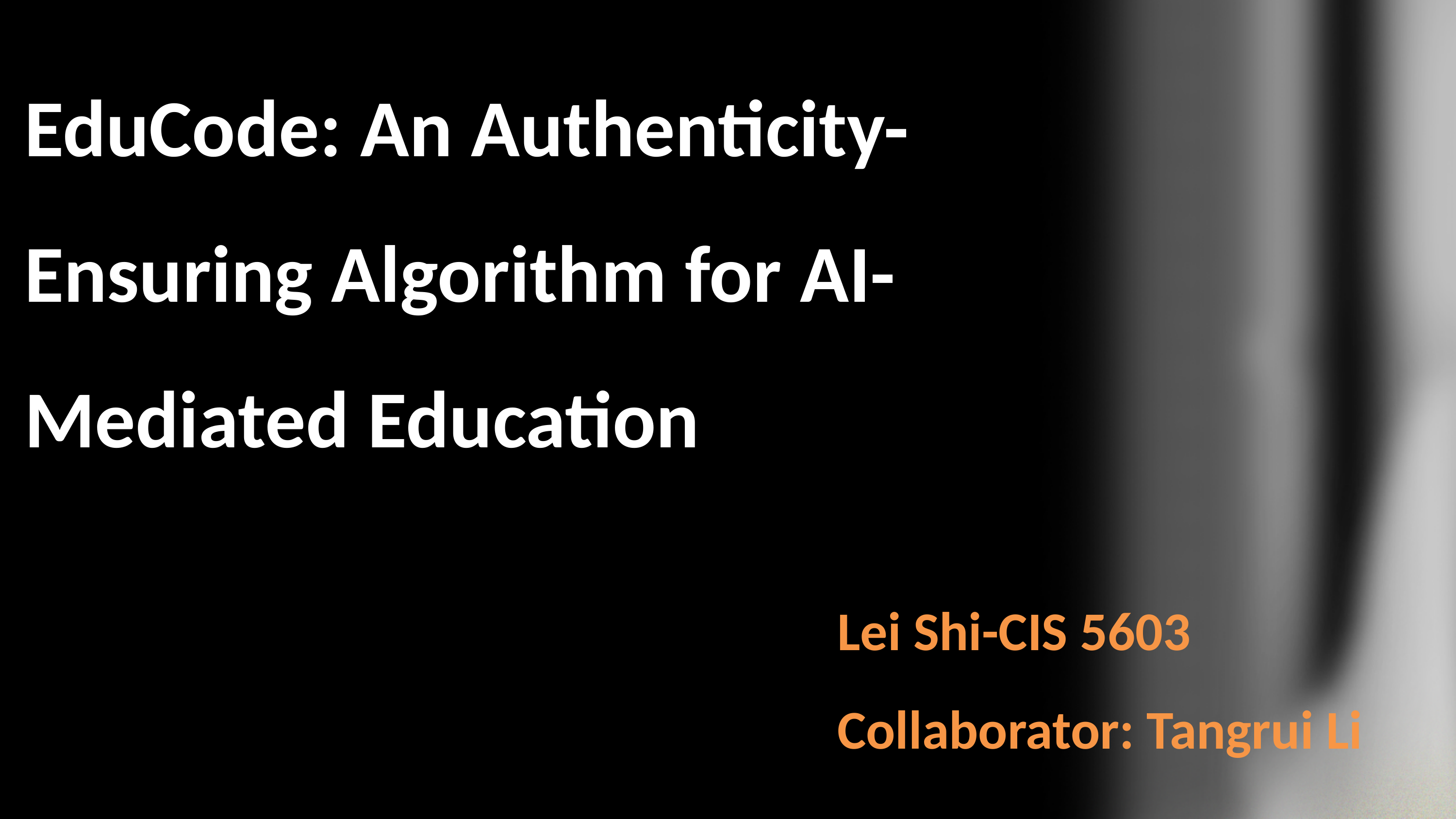

EduCode: An Authenticity-Ensuring Algorithm for AI-Mediated Education

Lei Shi-CIS 5603
Collaborator: Tangrui Li